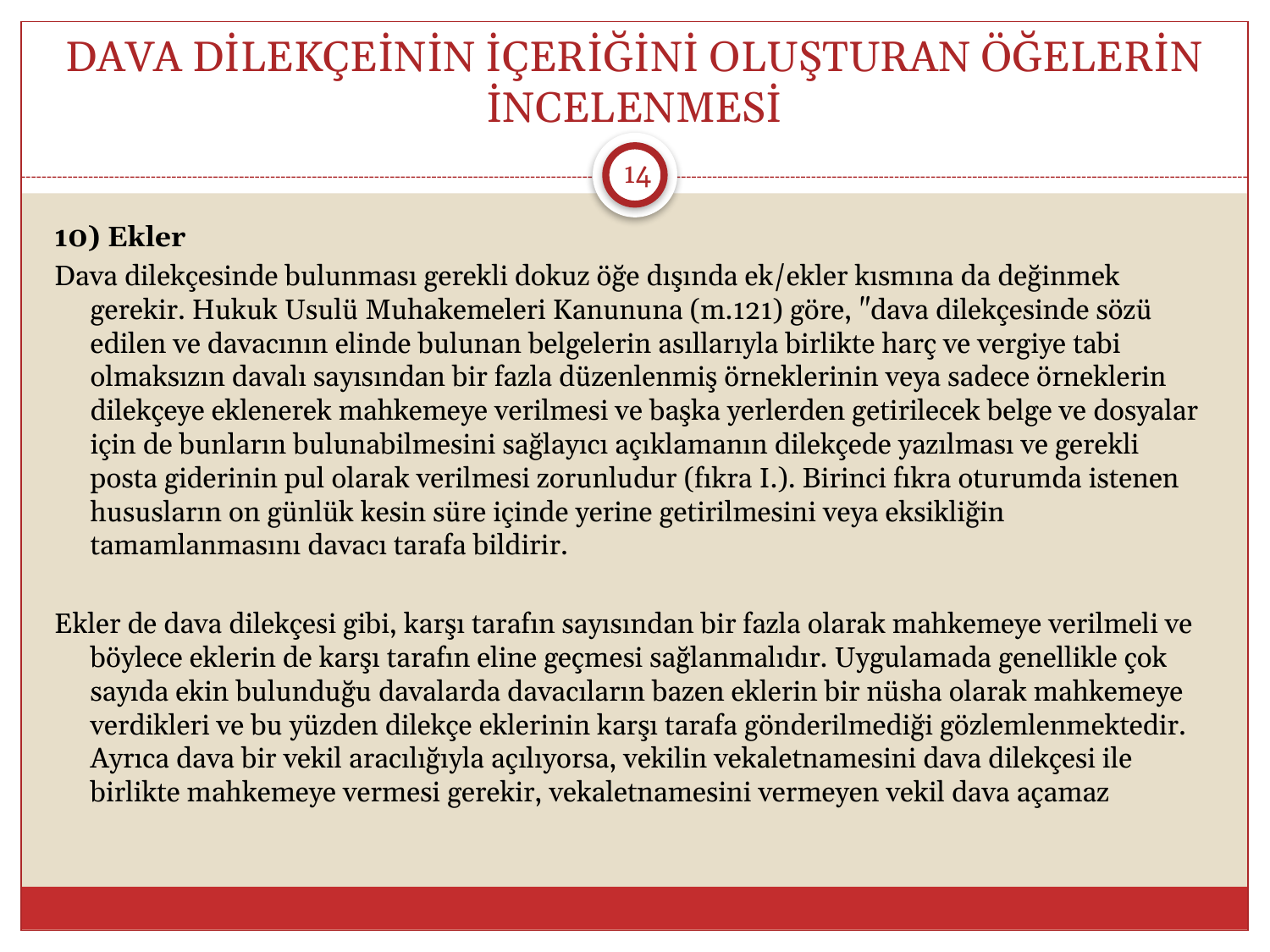

# DAVA DİLEKÇEİNİN İÇERİĞİNİ OLUŞTURAN ÖĞELERİN İNCELENMESİ
14
10) Ekler
Dava dilekçesinde bulunması gerekli dokuz öğe dışında ek/ekler kısmına da değinmek gerekir. Hukuk Usulü Muhakemeleri Kanununa (m.121) göre, "dava dilekçesinde sözü edilen ve davacının elinde bulunan belgelerin asıllarıyla birlikte harç ve vergiye tabi olmaksızın davalı sayısından bir fazla düzenlenmiş örneklerinin veya sadece örneklerin dilekçeye eklenerek mahkemeye verilmesi ve başka yerlerden getirilecek belge ve dosyalar için de bunların bulunabilmesini sağlayıcı açıklamanın dilekçede yazılması ve gerekli posta giderinin pul olarak verilmesi zorunludur (fıkra I.). Birinci fıkra oturumda istenen hususların on günlük kesin süre içinde yerine getirilmesini veya eksikliğin tamamlanmasını davacı tarafa bildirir.

Ekler de dava dilekçesi gibi, karşı tarafın sayısından bir fazla olarak mahkemeye verilmeli ve böylece eklerin de karşı tarafın eline geçmesi sağlanmalıdır. Uygulamada genellikle çok sayıda ekin bulunduğu davalarda davacıların bazen eklerin bir nüsha olarak mahkemeye verdikleri ve bu yüzden dilekçe eklerinin karşı tarafa gönderilmediği gözlemlenmektedir. Ayrıca dava bir vekil aracılığıyla açılıyorsa, vekilin vekaletnamesini dava dilekçesi ile birlikte mahkemeye vermesi gerekir, vekaletnamesini vermeyen vekil dava açamaz